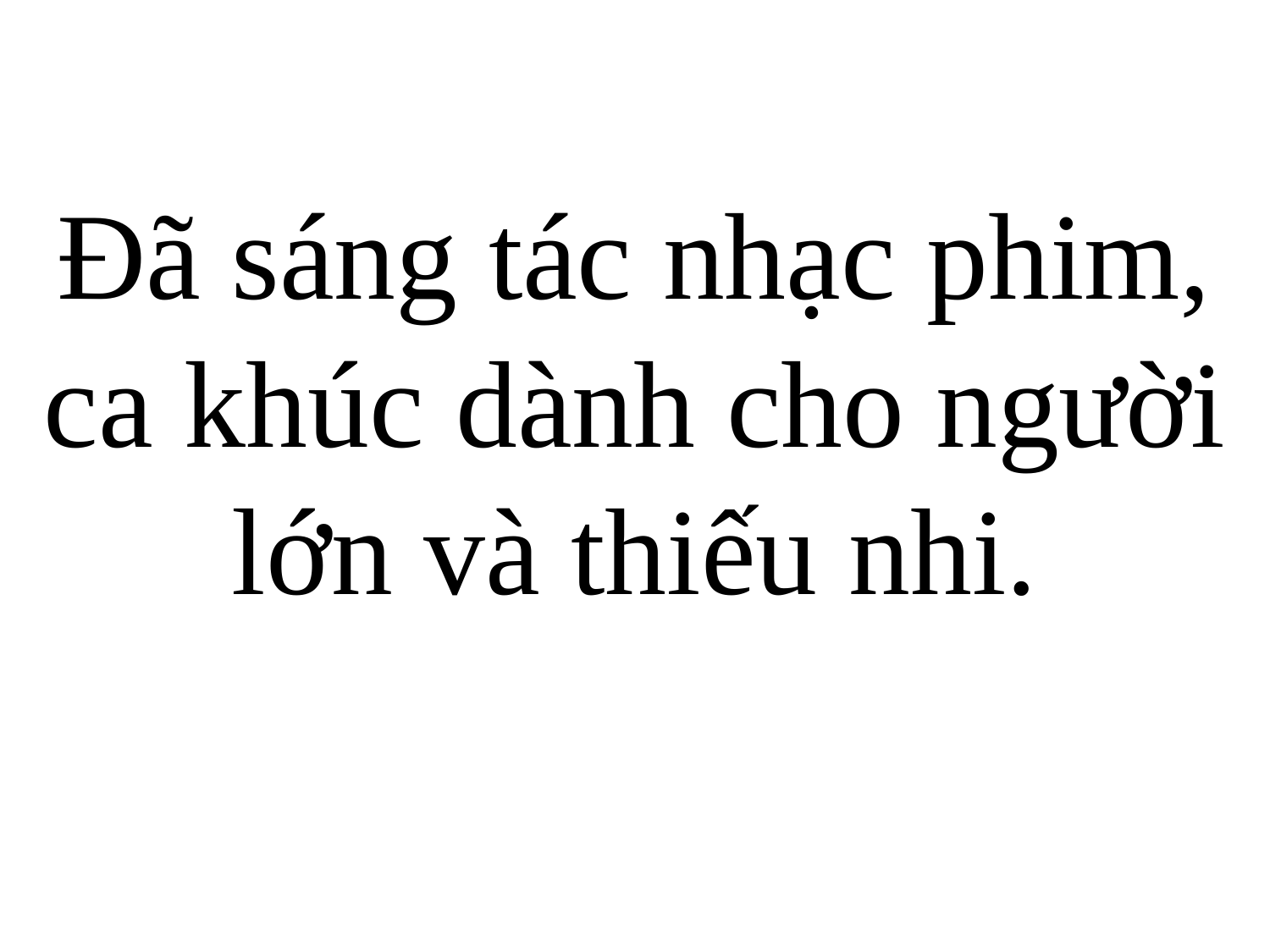

Đã sáng tác nhạc phim, ca khúc dành cho người lớn và thiếu nhi.